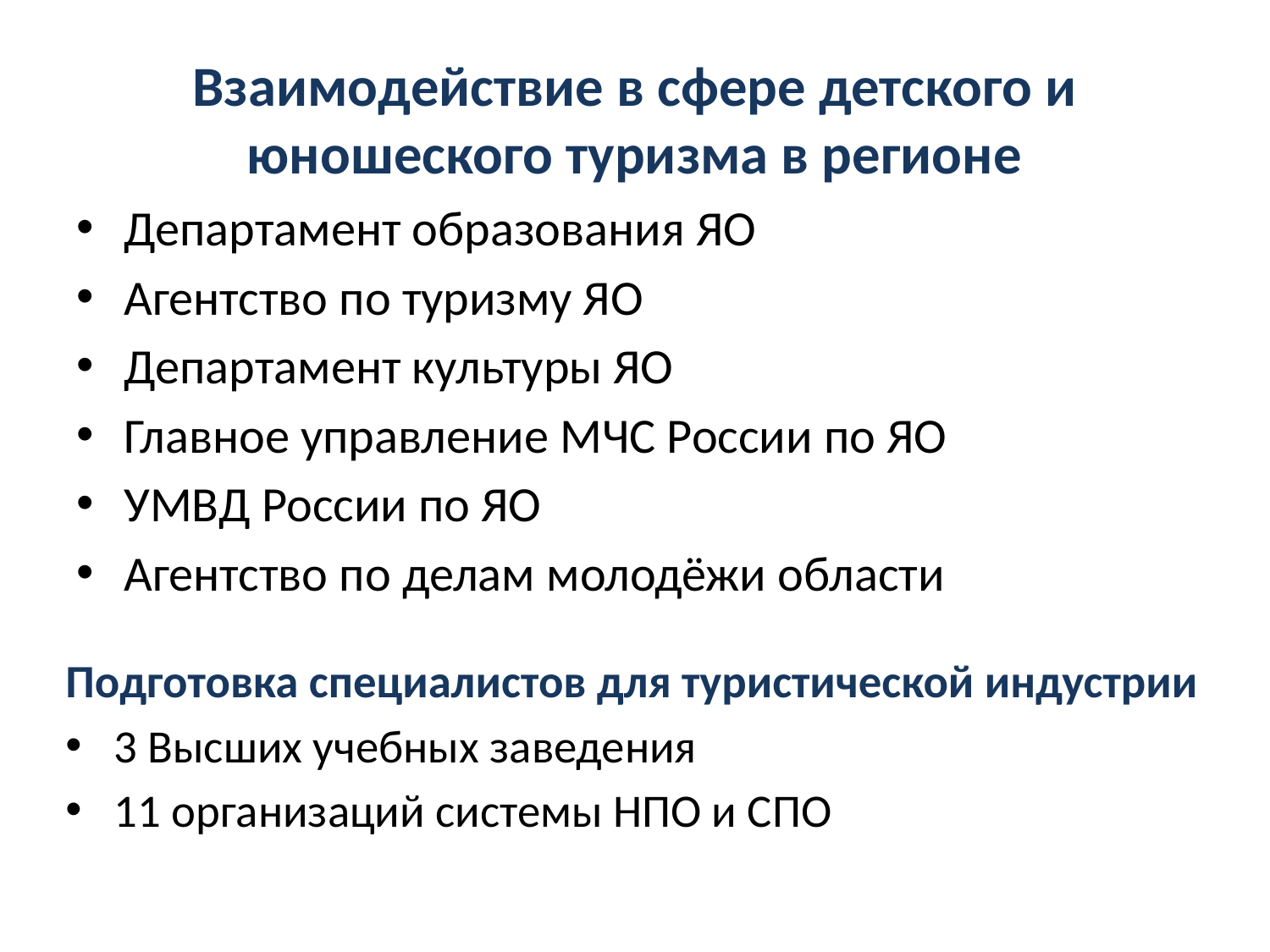

# Взаимодействие в сфере детского и юношеского туризма в регионе
Департамент образования ЯО
Агентство по туризму ЯО
Департамент культуры ЯО
Главное управление МЧС России по ЯО
УМВД России по ЯО
Агентство по делам молодёжи области
Подготовка специалистов для туристической индустрии
3 Высших учебных заведения
11 организаций системы НПО и СПО